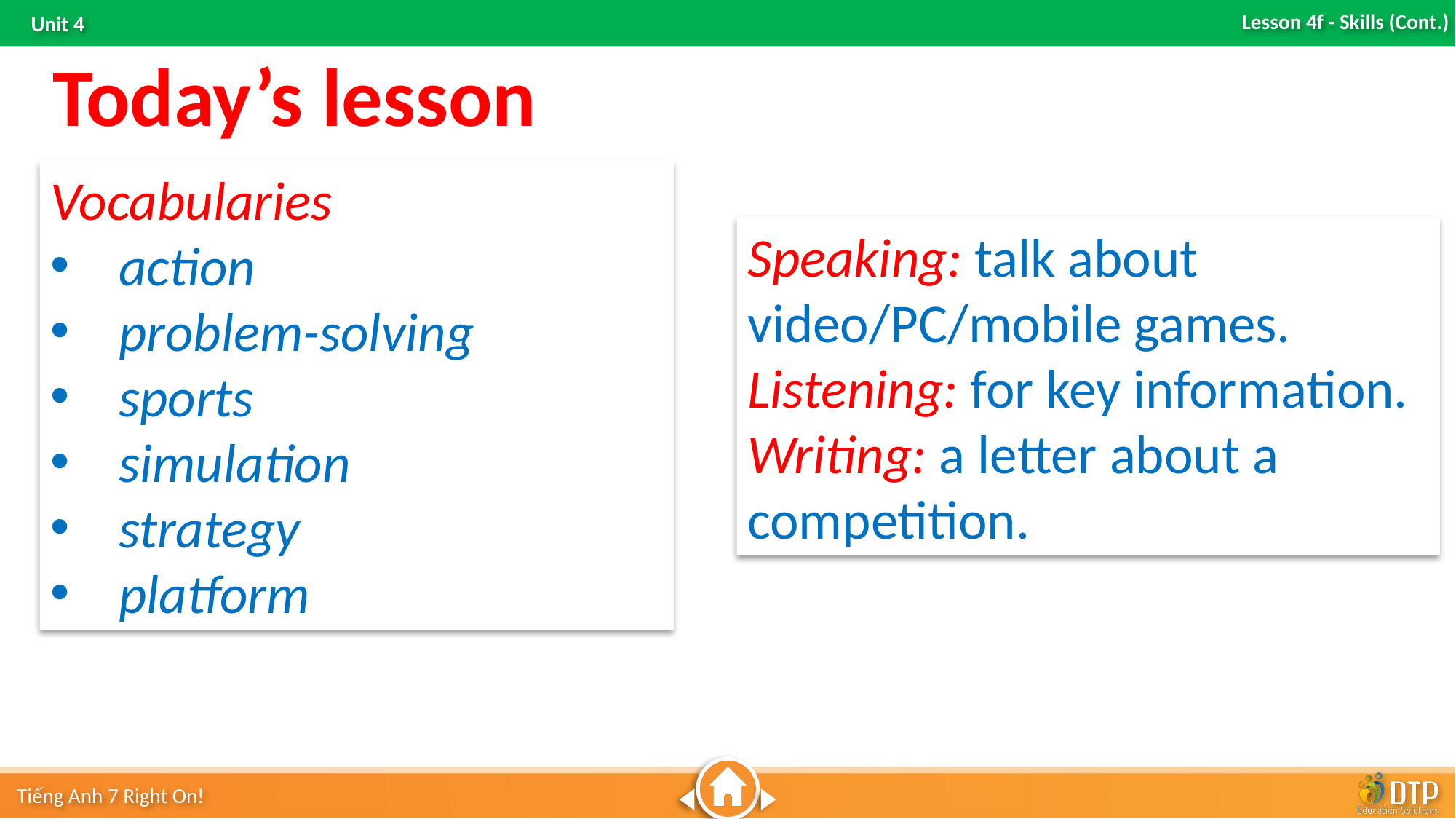

Today’s lesson
Vocabularies
action
problem-solving
sports
simulation
strategy
platform
Speaking: talk about video/PC/mobile games.
Listening: for key information.
Writing: a letter about a competition.